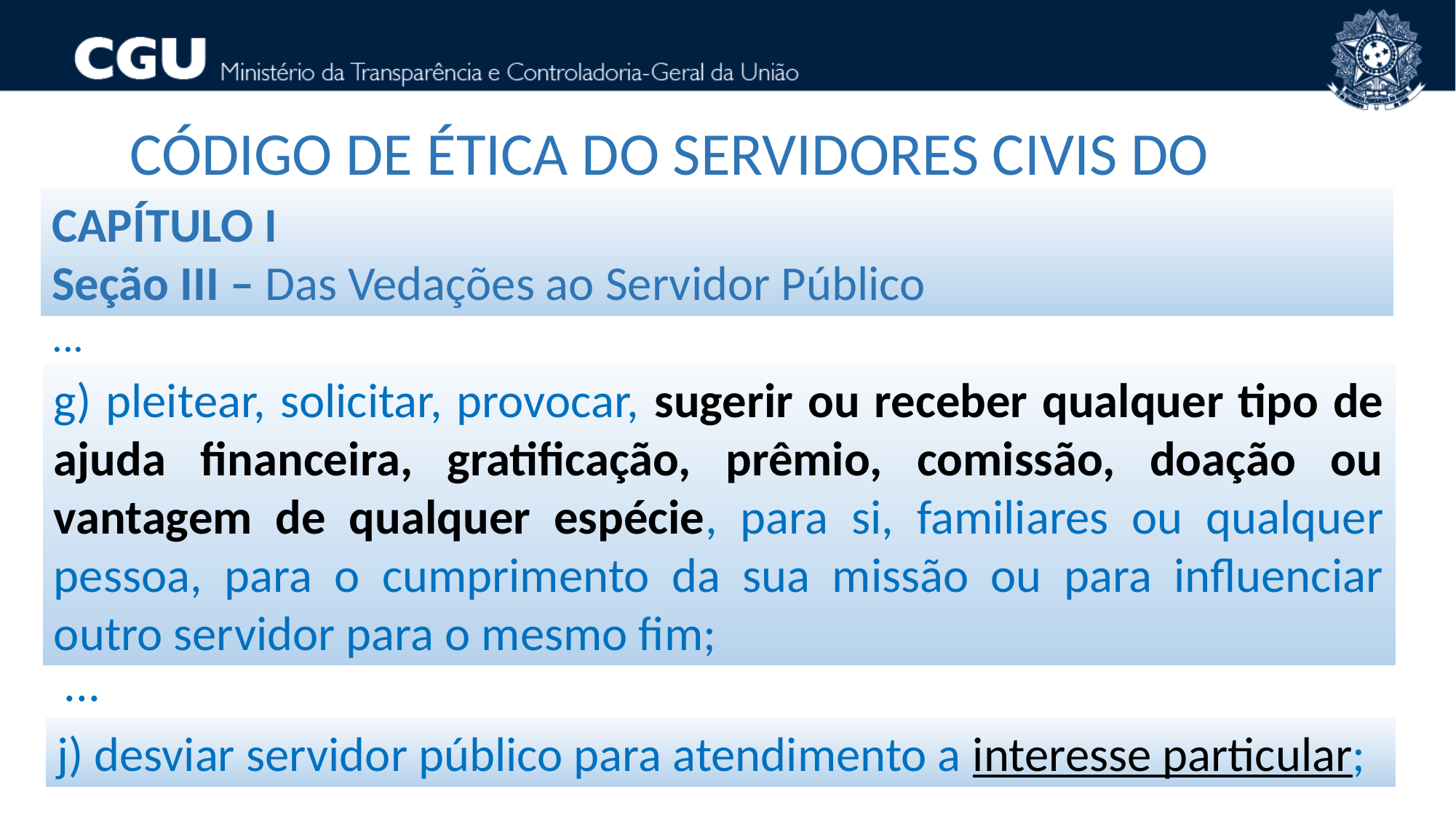

CÓDIGO DE ÉTICA DO SERVIDORES CIVIS DO PEF
CAPÍTULO I
Seção III – Das Vedações ao Servidor Público
...
g) pleitear, solicitar, provocar, sugerir ou receber qualquer tipo de ajuda financeira, gratificação, prêmio, comissão, doação ou vantagem de qualquer espécie, para si, familiares ou qualquer pessoa, para o cumprimento da sua missão ou para influenciar outro servidor para o mesmo fim;
...
j) desviar servidor público para atendimento a interesse particular;